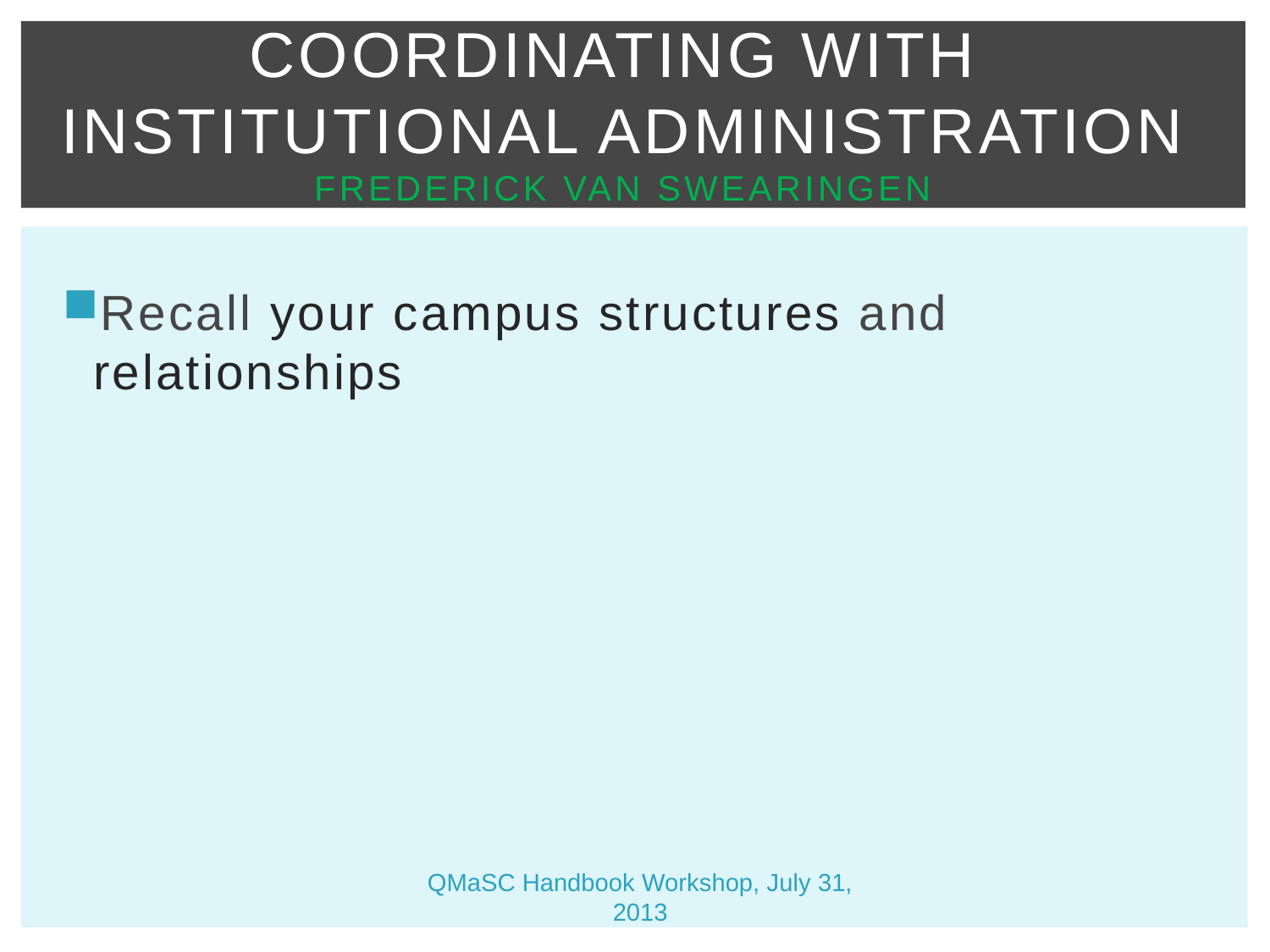

# Coordinating With Institutional Administration Frederick Van Swearingen
Recall your campus structures and relationships
QMaSC Handbook Workshop, July 31, 2013